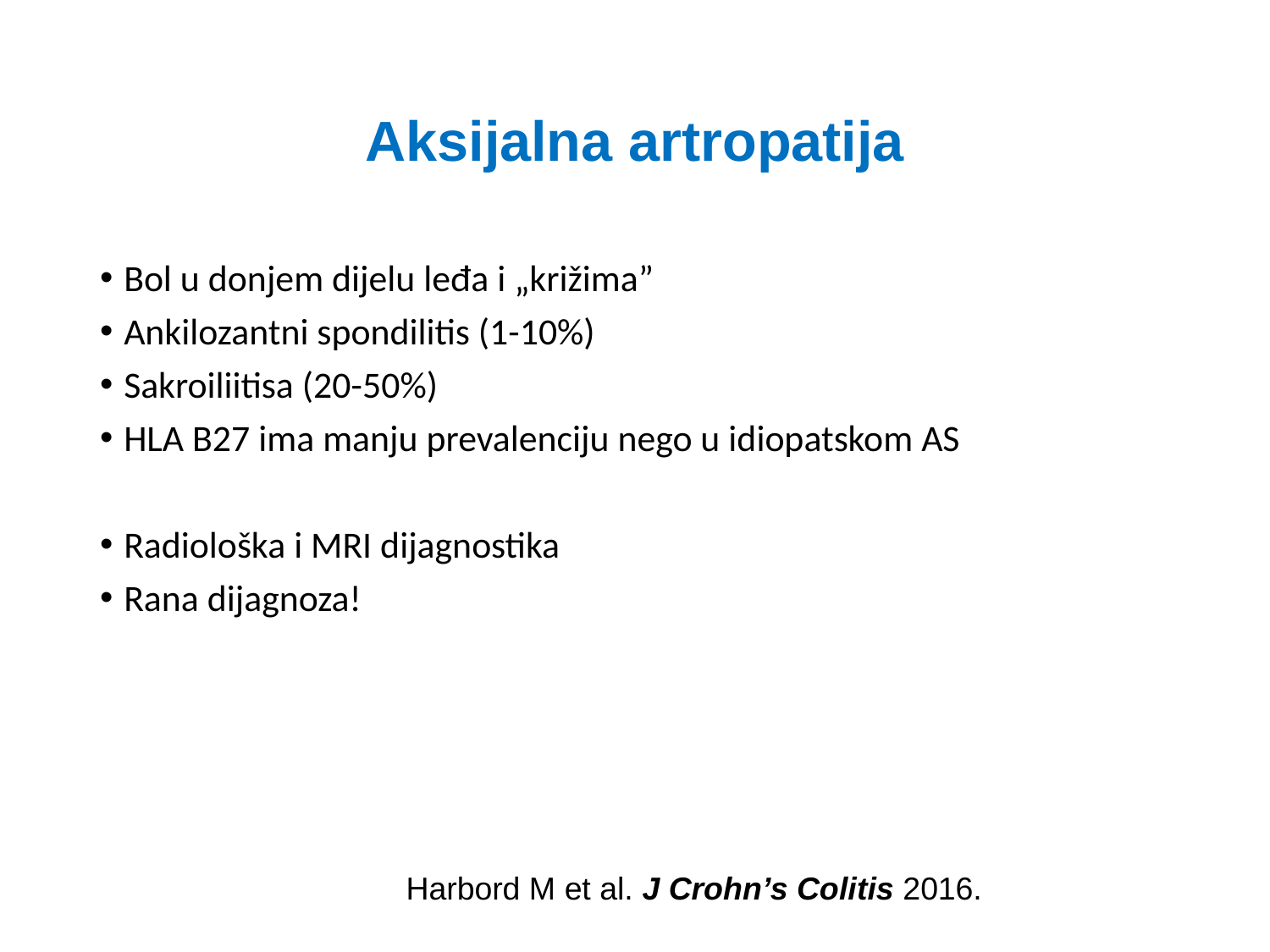

# Aksijalna artropatija
Bol u donjem dijelu leđa i „križima”
Ankilozantni spondilitis (1-10%)
Sakroiliitisa (20-50%)
HLA B27 ima manju prevalenciju nego u idiopatskom AS

Radiološka i MRI dijagnostika
Rana dijagnoza!
Harbord M et al. J Crohn’s Colitis 2016.